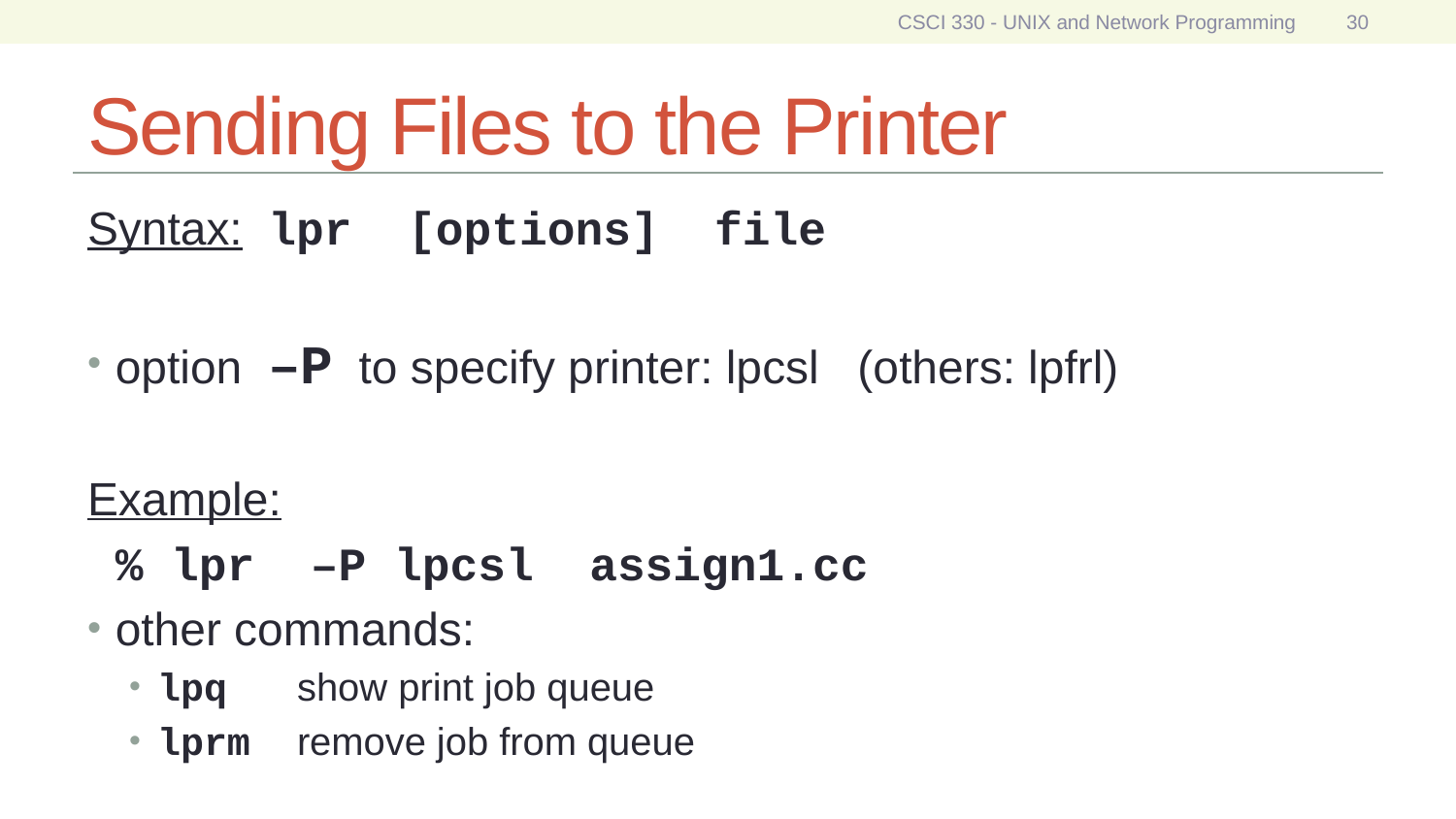

CSCI 330 - UNIX and Network Programming
30
# Sending Files to the Printer
Syntax:  lpr  [options]  file

option  –P  to specify printer: lpcsl   (others: lpfrl)

Example:
	% lpr  –P lpcsl  assign1.cc
other commands:
lpq	show print job queue
lprm	remove job from queue